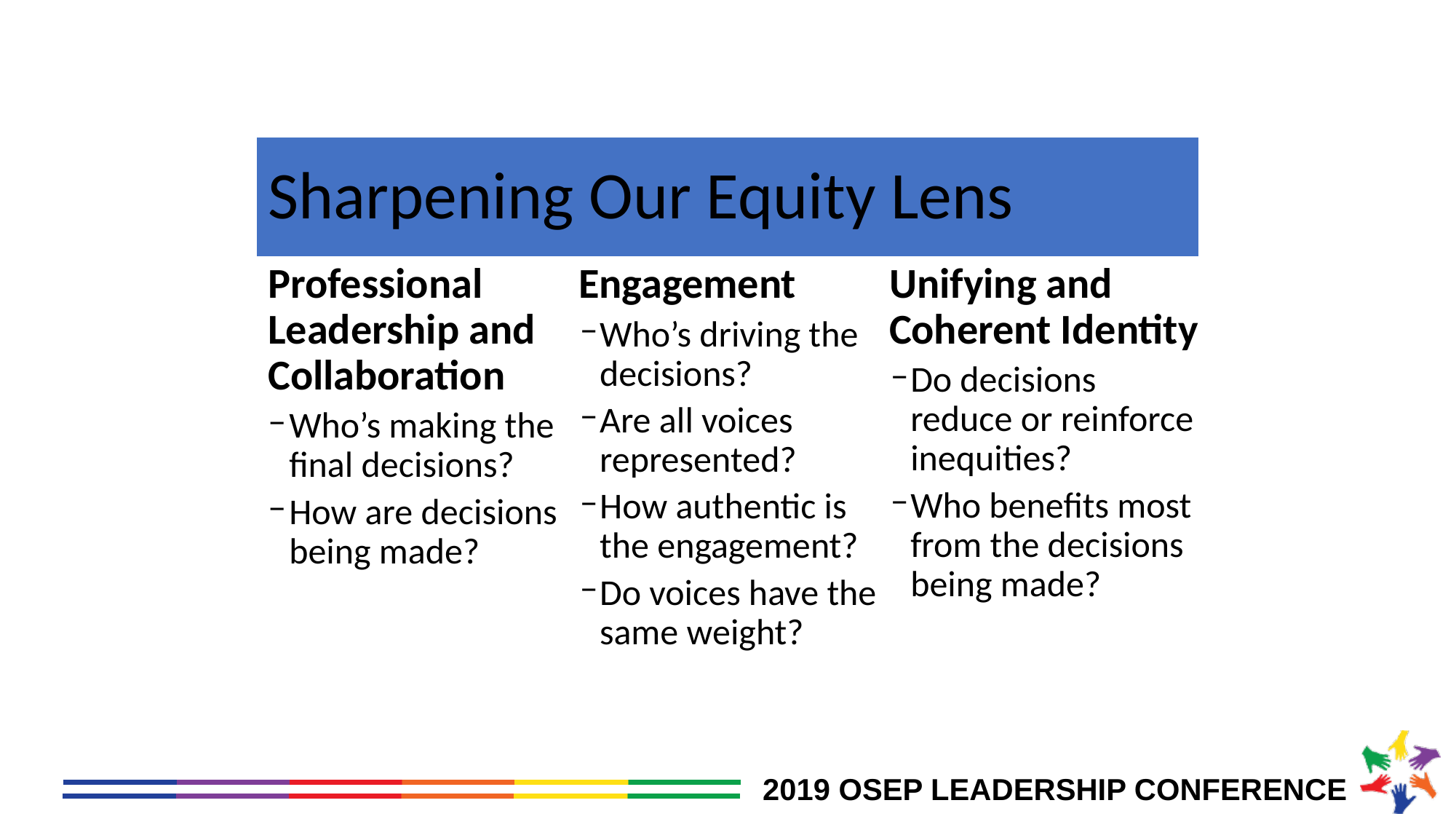

# Sharpening Our Equity Lens
Professional Leadership and Collaboration
Who’s making the final decisions?
How are decisions being made?

Field Engagement
Who’s driving the decisions?
Are all voices represented?
How authentic is the engagement?
Do voices have the same weight?

Unifying and Coherent Identity
Do decisions reduce or reinforce inequities?
Who benefits most from the decisions being made?